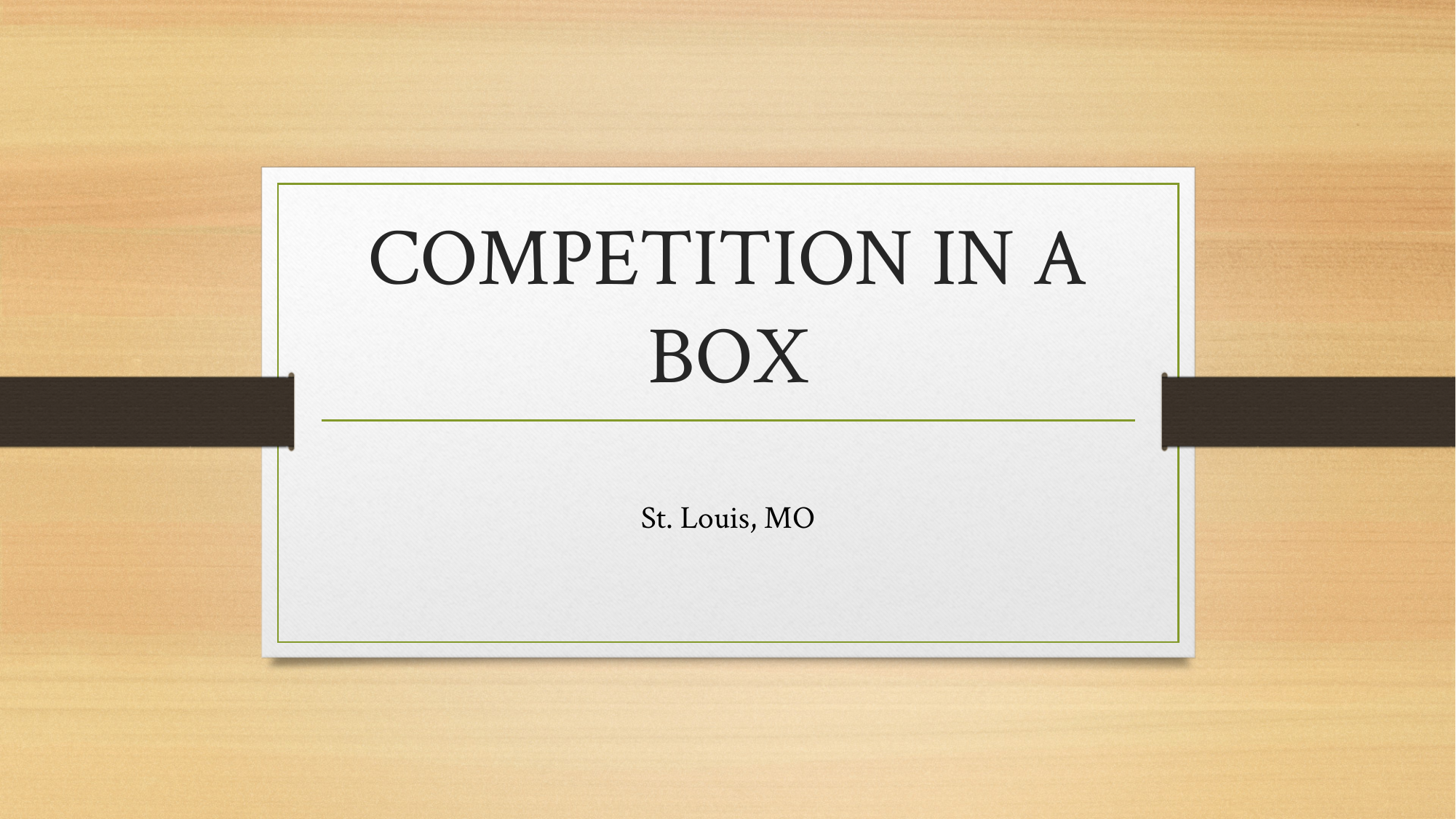

# COMPETITION IN A BOX

St. Louis, MO